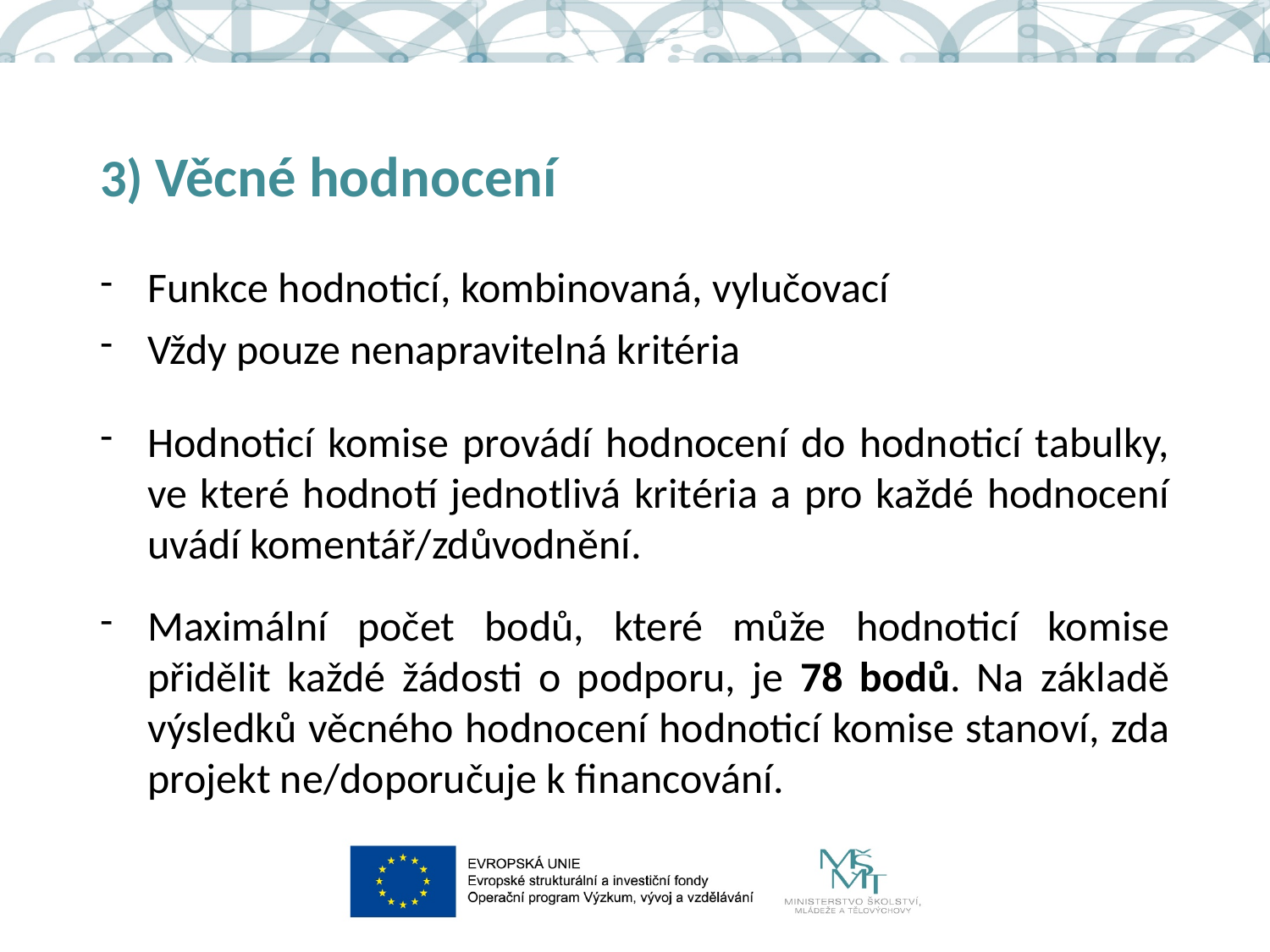

# 3) Věcné hodnocení
Funkce hodnoticí, kombinovaná, vylučovací
Vždy pouze nenapravitelná kritéria
Hodnoticí komise provádí hodnocení do hodnoticí tabulky, ve které hodnotí jednotlivá kritéria a pro každé hodnocení uvádí komentář/zdůvodnění.
Maximální počet bodů, které může hodnoticí komise přidělit každé žádosti o podporu, je 78 bodů. Na základě výsledků věcného hodnocení hodnoticí komise stanoví, zda projekt ne/doporučuje k financování.